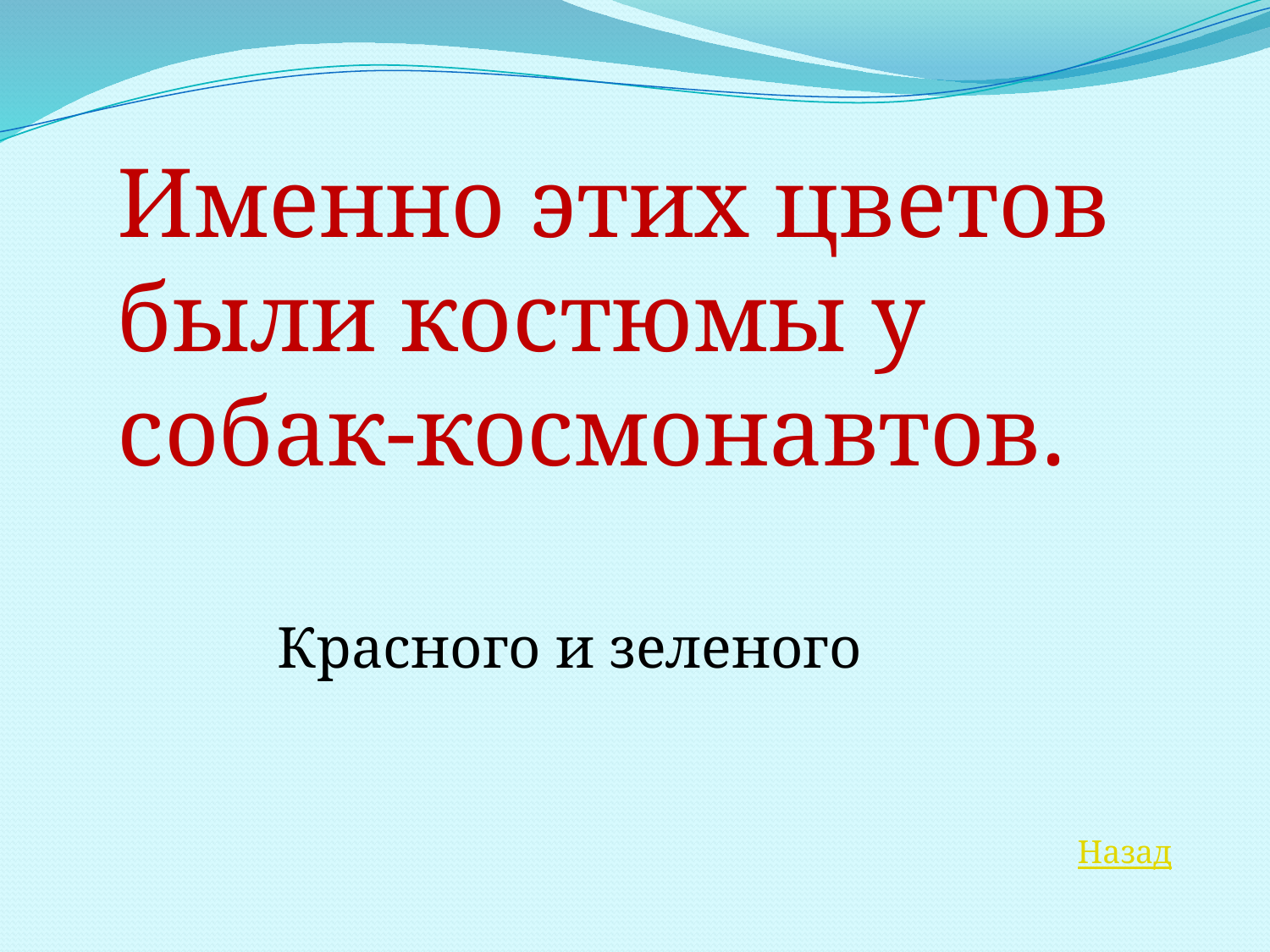

Именно этих цветов были костюмы у собак-космонавтов.
Красного и зеленого
Назад